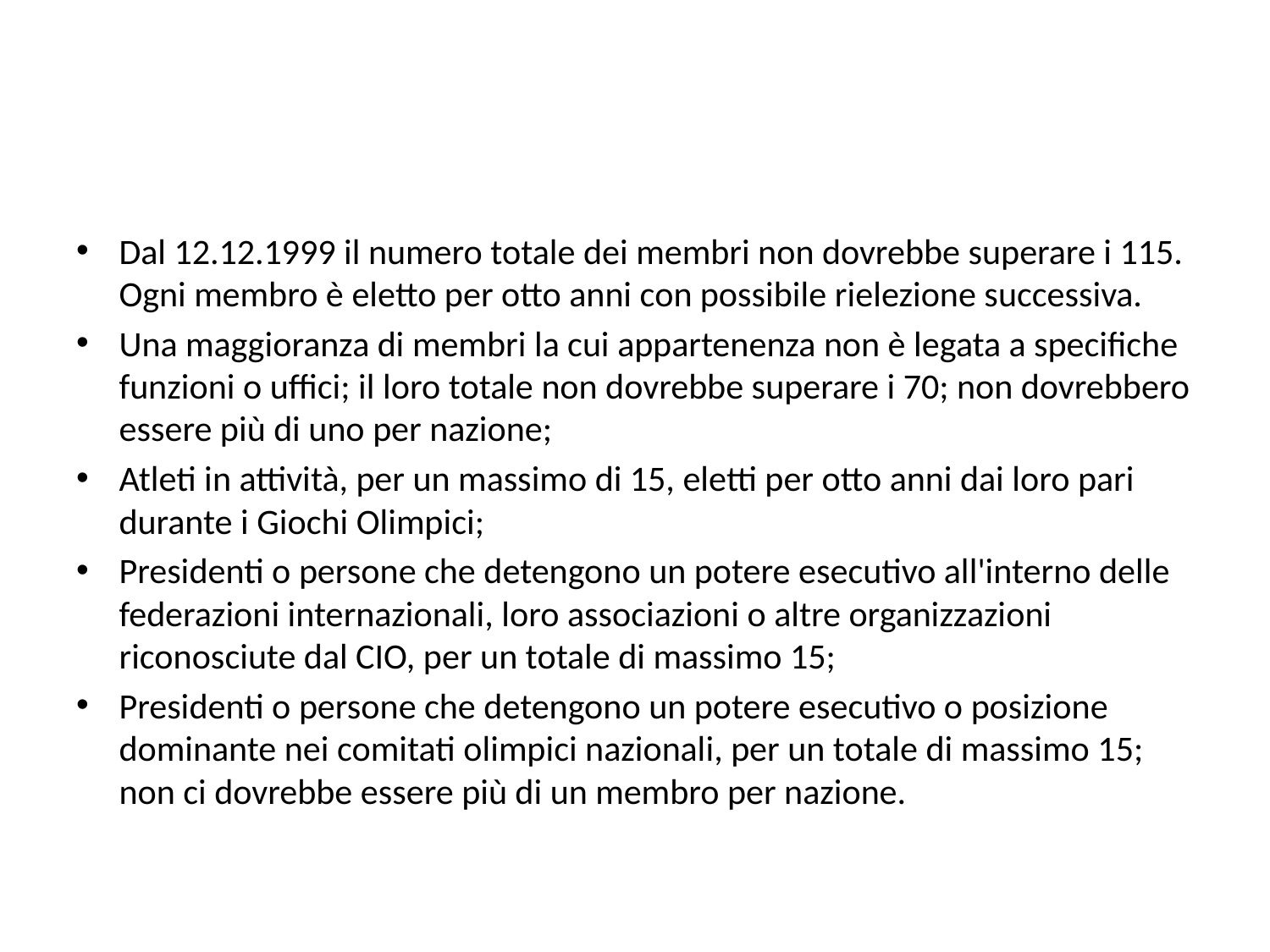

#
Dal 12.12.1999 il numero totale dei membri non dovrebbe superare i 115. Ogni membro è eletto per otto anni con possibile rielezione successiva.
Una maggioranza di membri la cui appartenenza non è legata a specifiche funzioni o uffici; il loro totale non dovrebbe superare i 70; non dovrebbero essere più di uno per nazione;
Atleti in attività, per un massimo di 15, eletti per otto anni dai loro pari durante i Giochi Olimpici;
Presidenti o persone che detengono un potere esecutivo all'interno delle federazioni internazionali, loro associazioni o altre organizzazioni riconosciute dal CIO, per un totale di massimo 15;
Presidenti o persone che detengono un potere esecutivo o posizione dominante nei comitati olimpici nazionali, per un totale di massimo 15; non ci dovrebbe essere più di un membro per nazione.